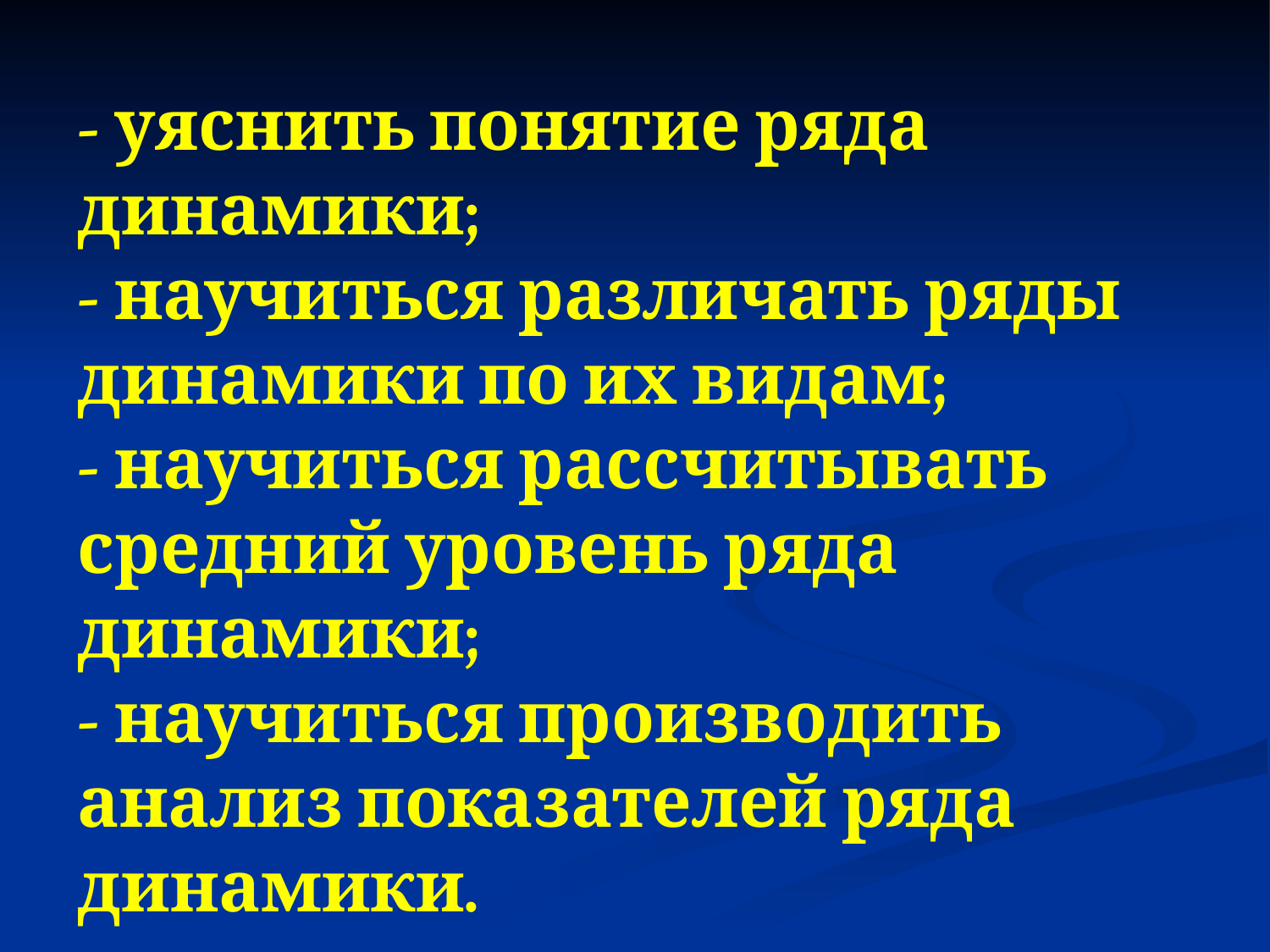

# Цель занятия: - уяснить понятие ряда динамики; - научиться различать ряды   динамики по их видам; - научиться рассчитывать средний уровень ряда динамики; - научиться производить анализ показателей ряда динамики.